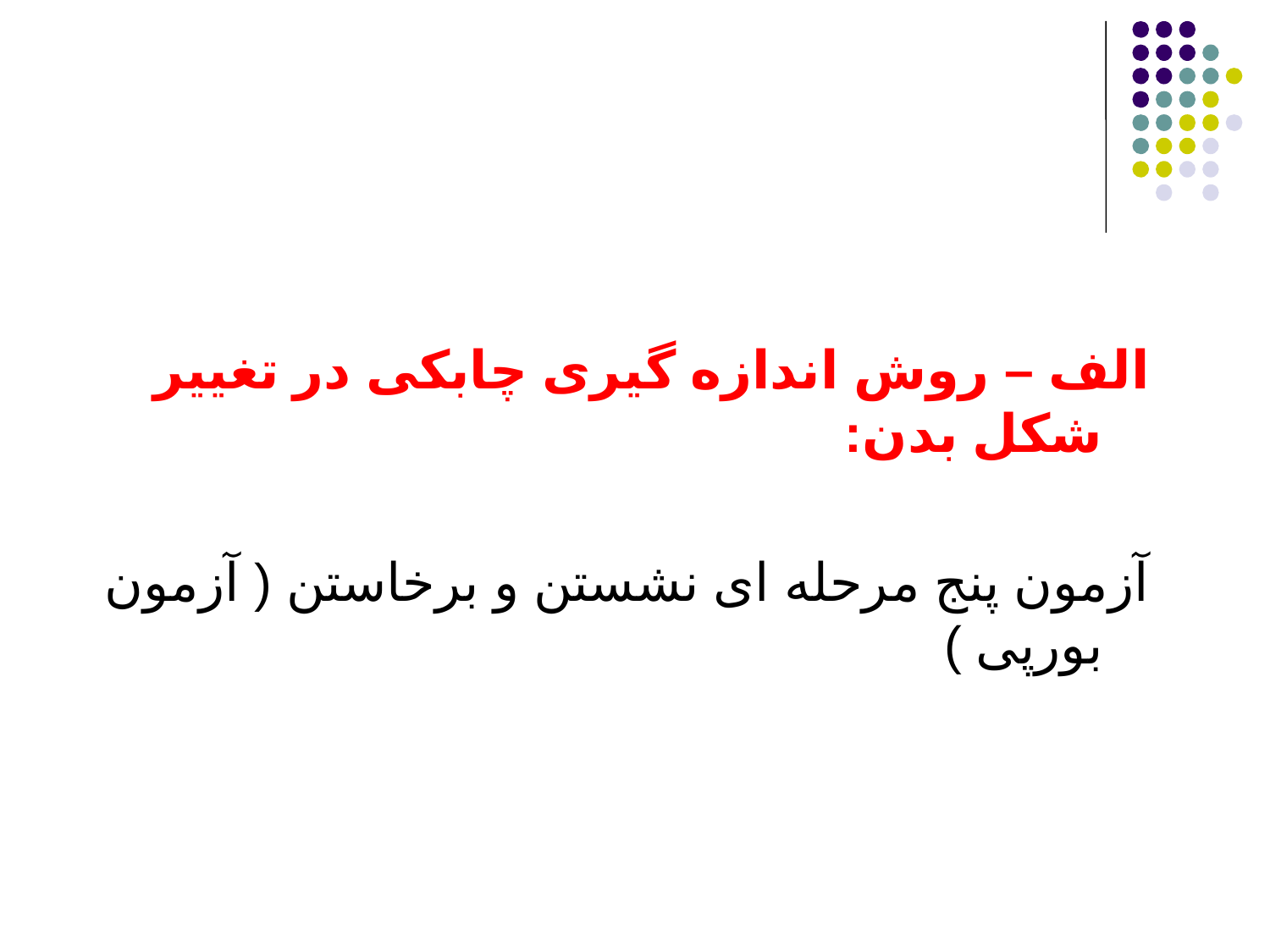

الف – روش اندازه گیری چابکی در تغییر شکل بدن:

آزمون پنج مرحله ای نشستن و برخاستن ( آزمون بورپی )